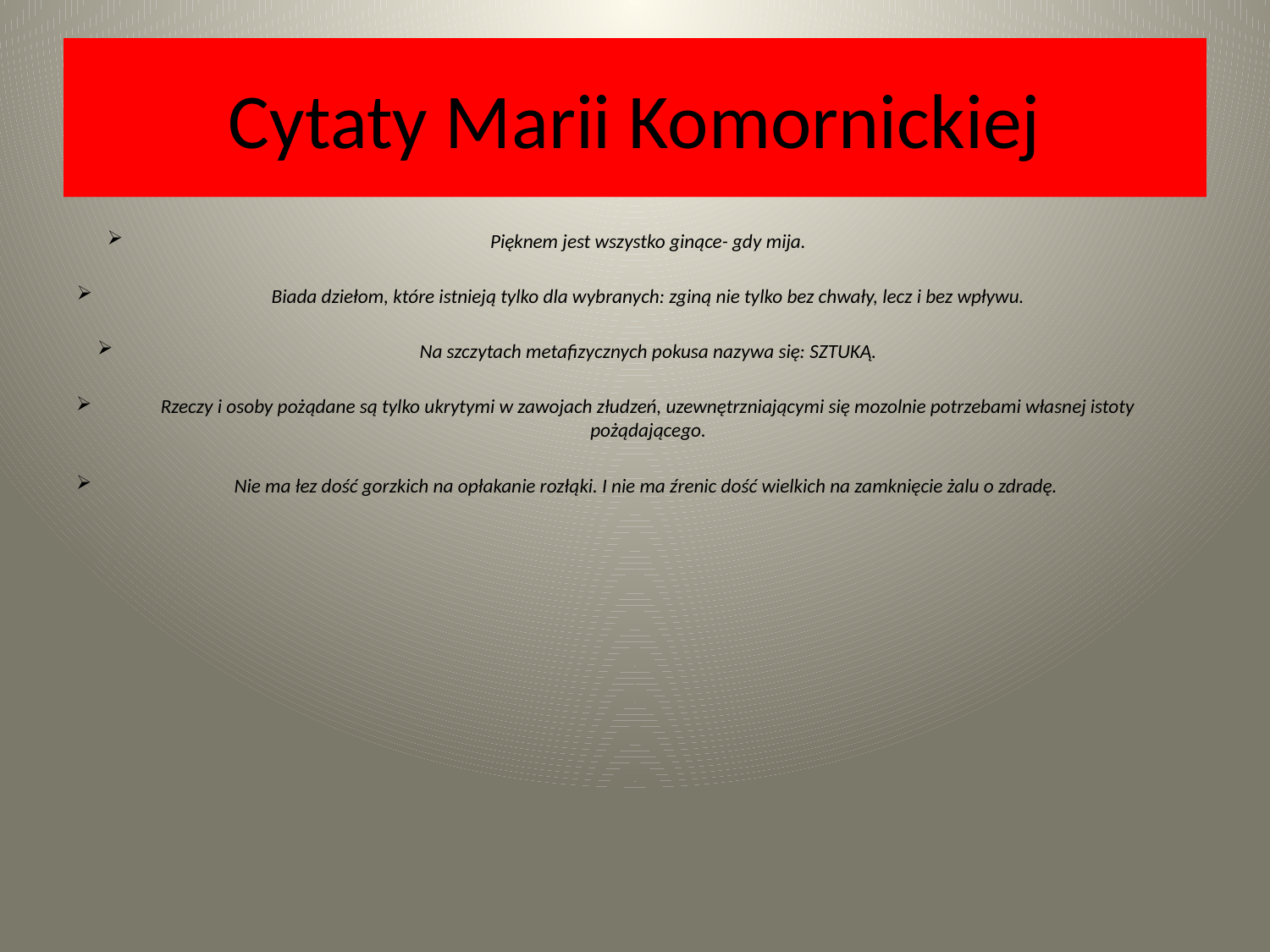

# Cytaty Marii Komornickiej
Pięknem jest wszystko ginące- gdy mija.

Biada dziełom, które istnieją tylko dla wybranych: zginą nie tylko bez chwały, lecz i bez wpływu.

Na szczytach metafizycznych pokusa nazywa się: SZTUKĄ.

Rzeczy i osoby pożądane są tylko ukrytymi w zawojach złudzeń, uzewnętrzniającymi się mozolnie potrzebami własnej istoty pożądającego.

Nie ma łez dość gorzkich na opłakanie rozłąki. I nie ma źrenic dość wielkich na zamknięcie żalu o zdradę.